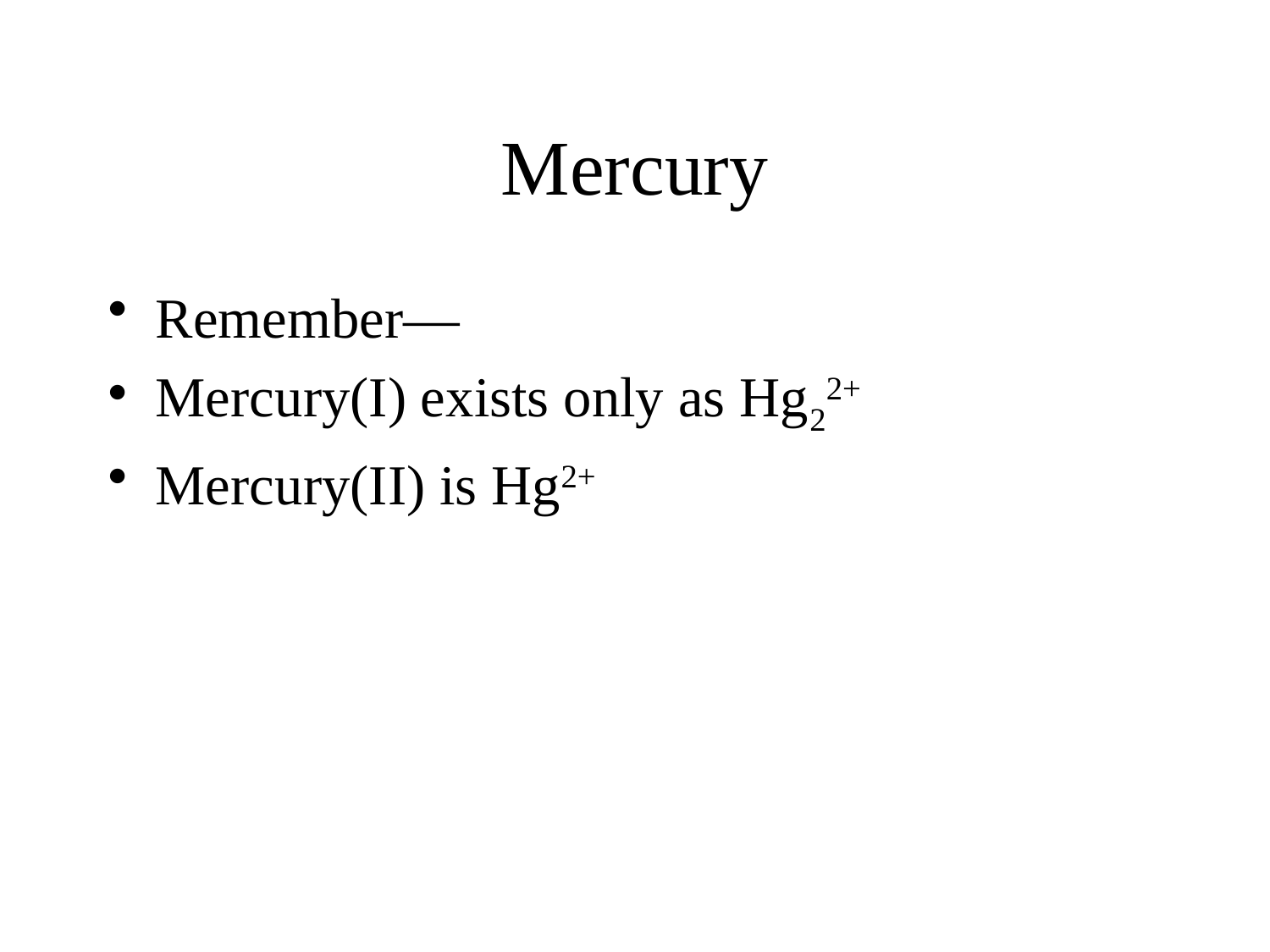

# Mercury
Remember—
Mercury(I) exists only as Hg22+
Mercury(II) is Hg2+